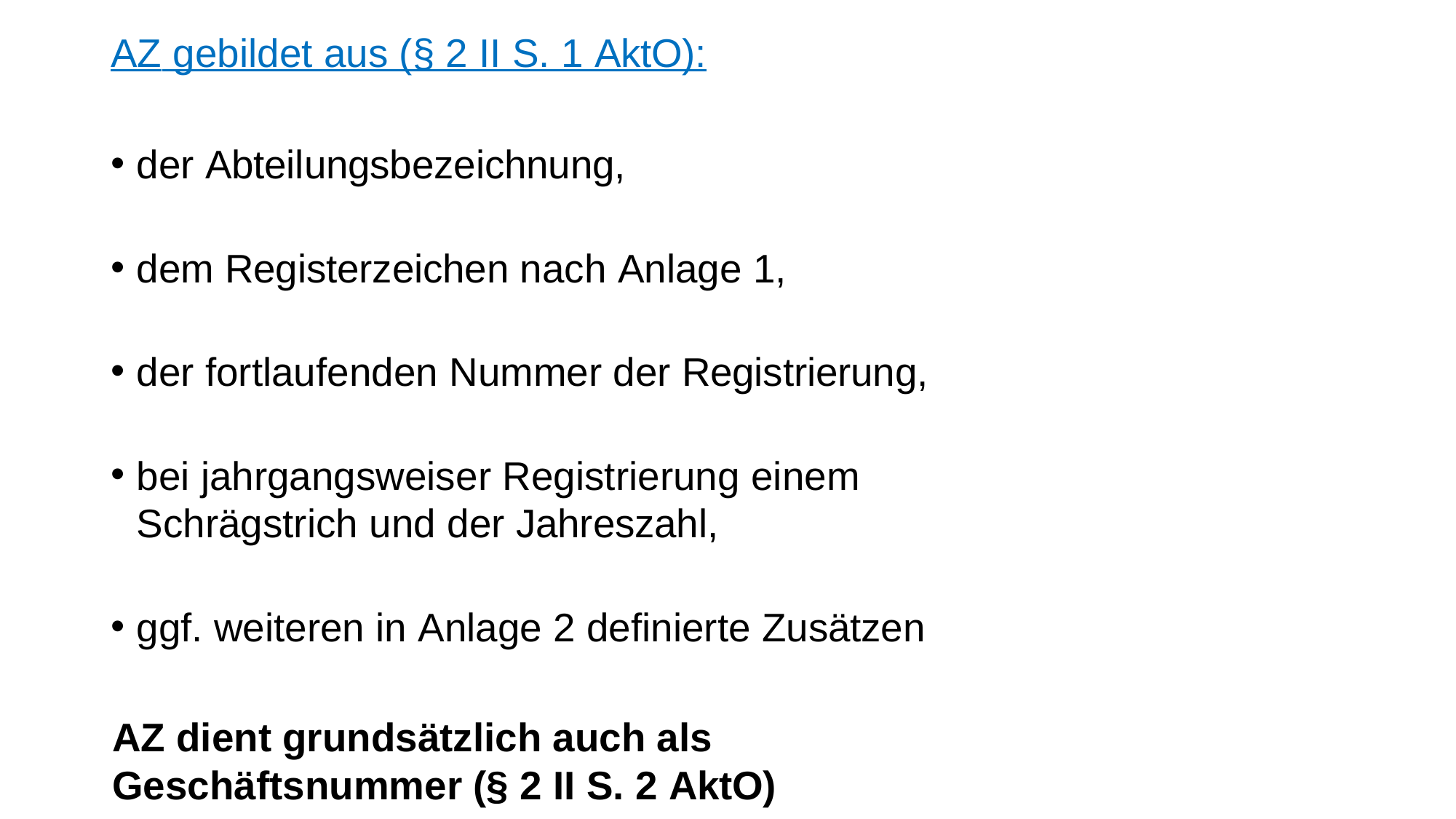

AZ gebildet aus (§ 2 II S. 1 AktO):

der Abteilungsbezeichnung,
dem Registerzeichen nach Anlage 1,
der fortlaufenden Nummer der Registrierung,
bei jahrgangsweiser Registrierung einem Schrägstrich und der Jahreszahl,
ggf. weiteren in Anlage 2 definierte Zusätzen

AZ dient grundsätzlich auch als Geschäftsnummer (§ 2 II S. 2 AktO)